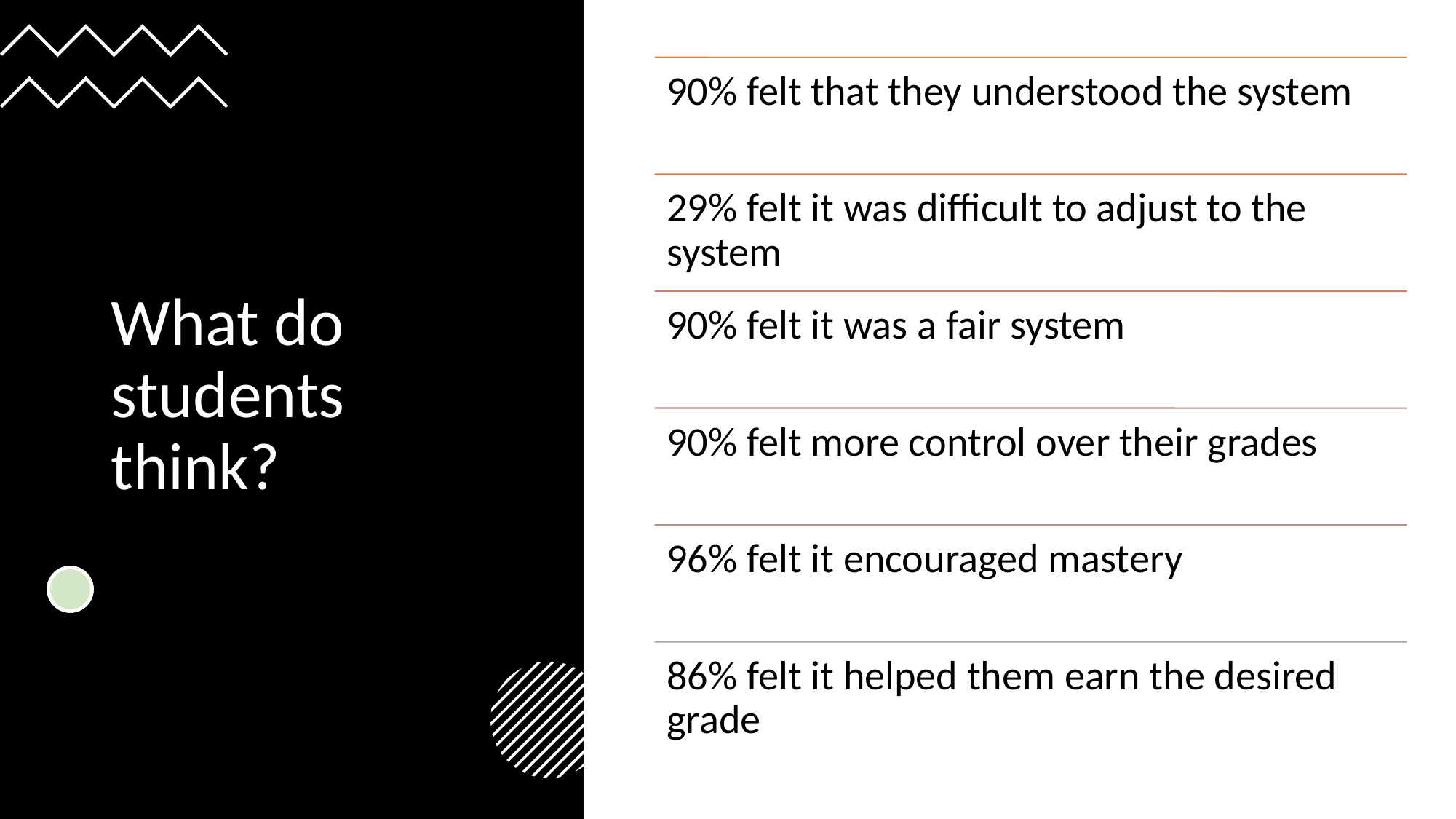

90% felt that they understood the system
29% felt it was difficult to adjust to the system
90% felt it was a fair system
90% felt more control over their grades
96% felt it encouraged mastery
86% felt it helped them earn the desired grade
# What do students think?

14